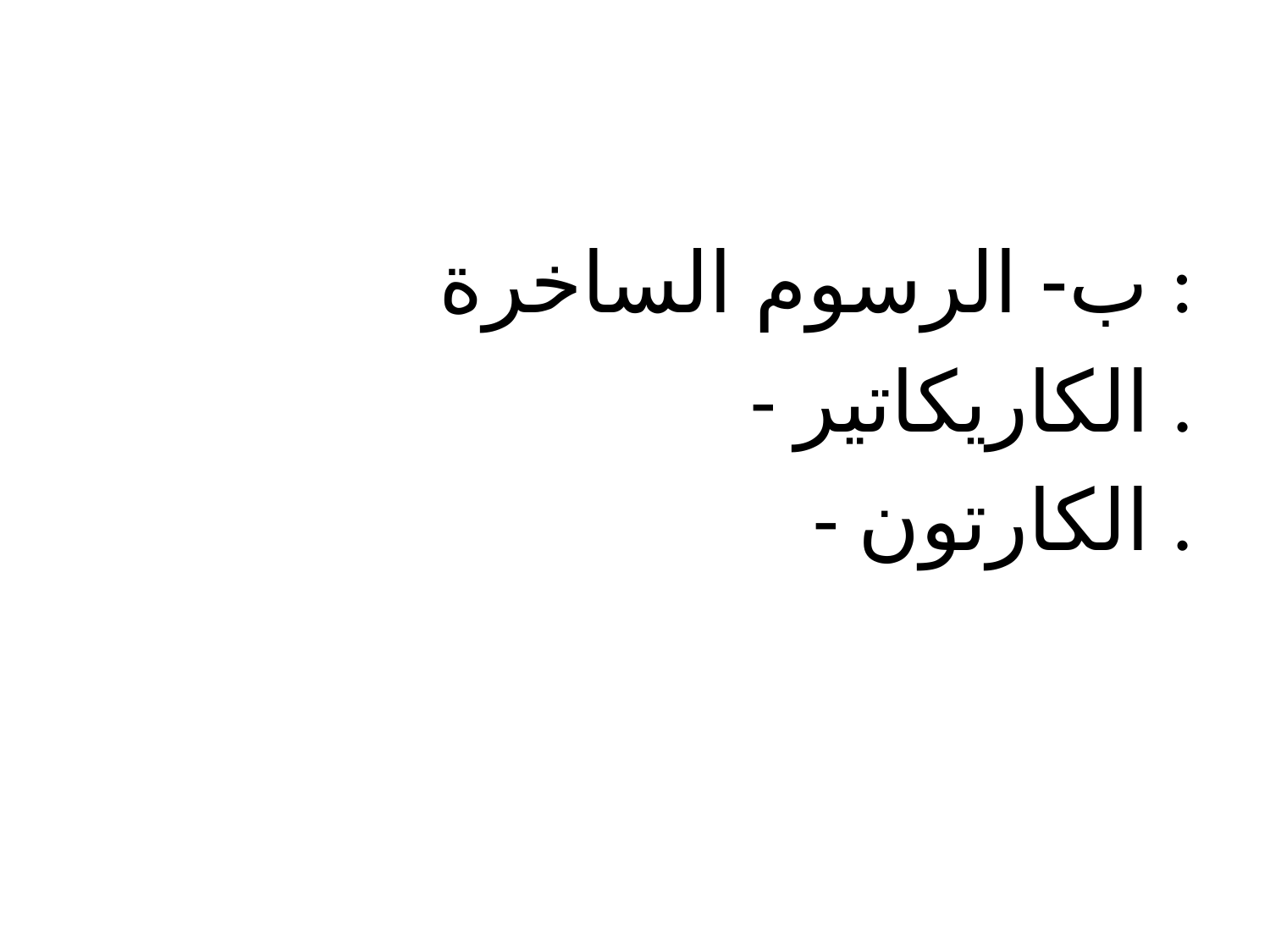

ب- الرسوم الساخرة :
- الكاريكاتير .
- الكارتون .